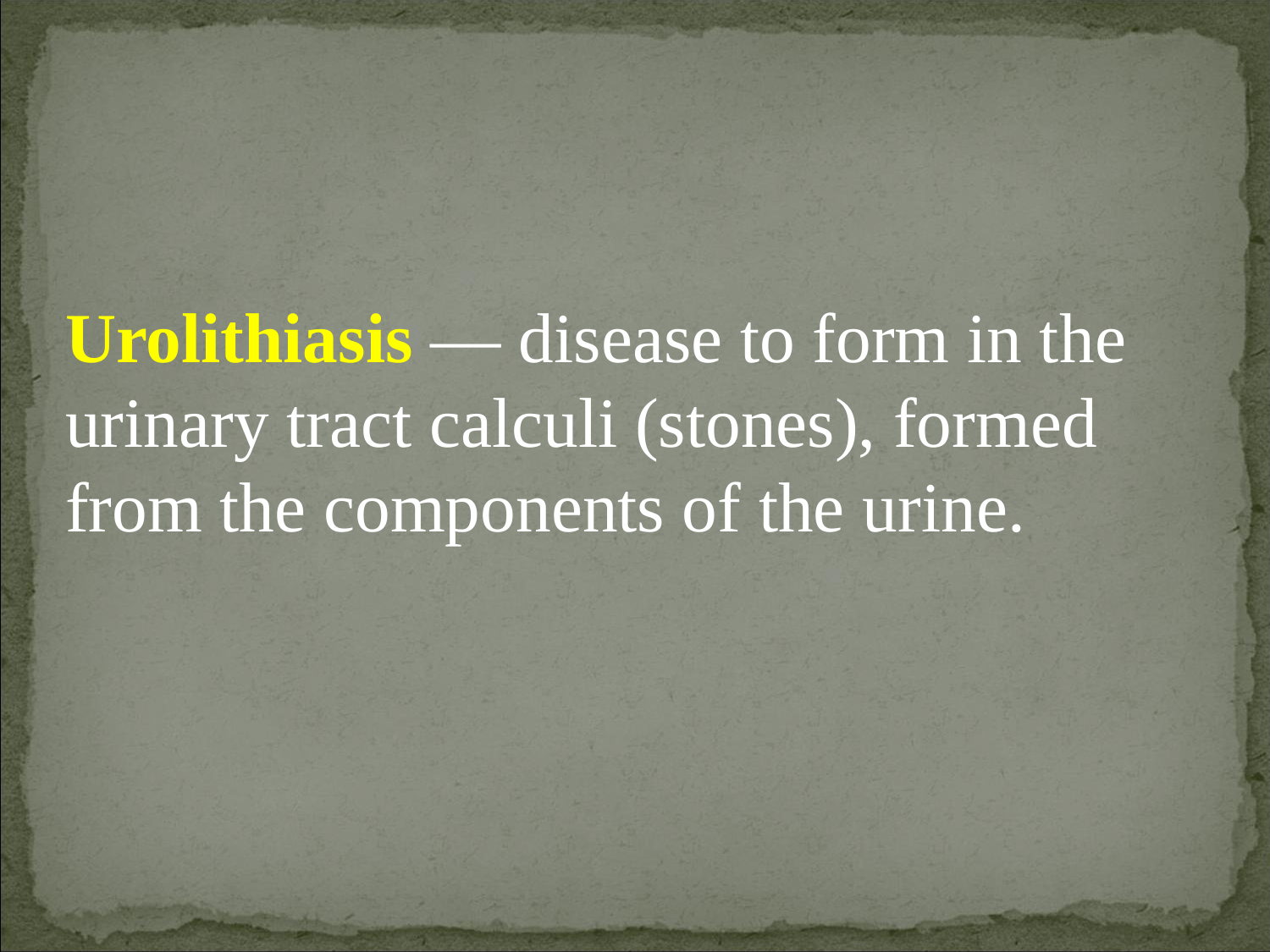

Urolithiasis — disease to form in the urinary tract calculi (stones), formed from the components of the urine.